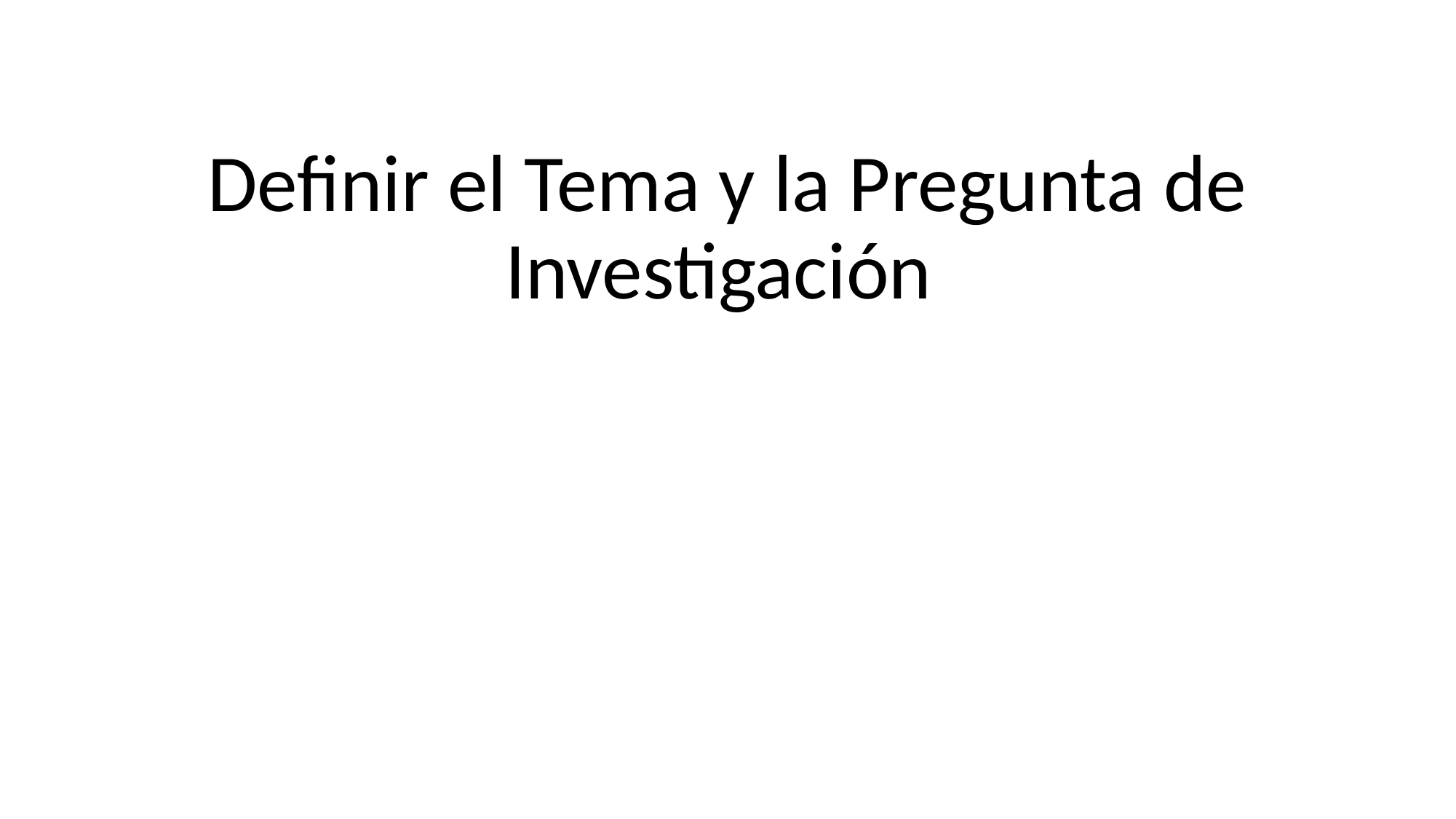

# Definir el Tema y la Pregunta de Investigación